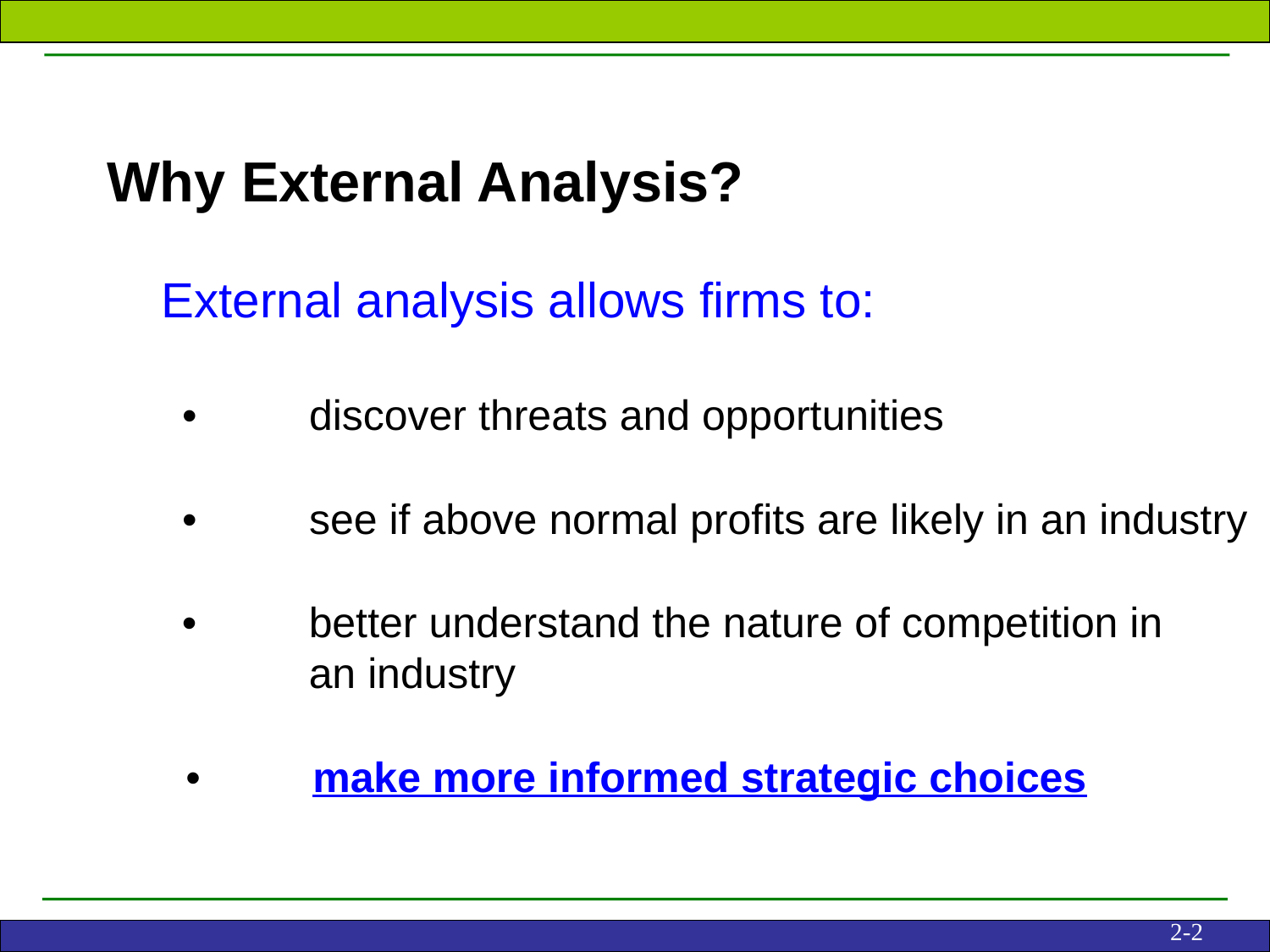

Why External Analysis?
External analysis allows firms to:
•	discover threats and opportunities
•	see if above normal profits are likely in an industry
•	better understand the nature of competition in
	an industry
•	make more informed strategic choices